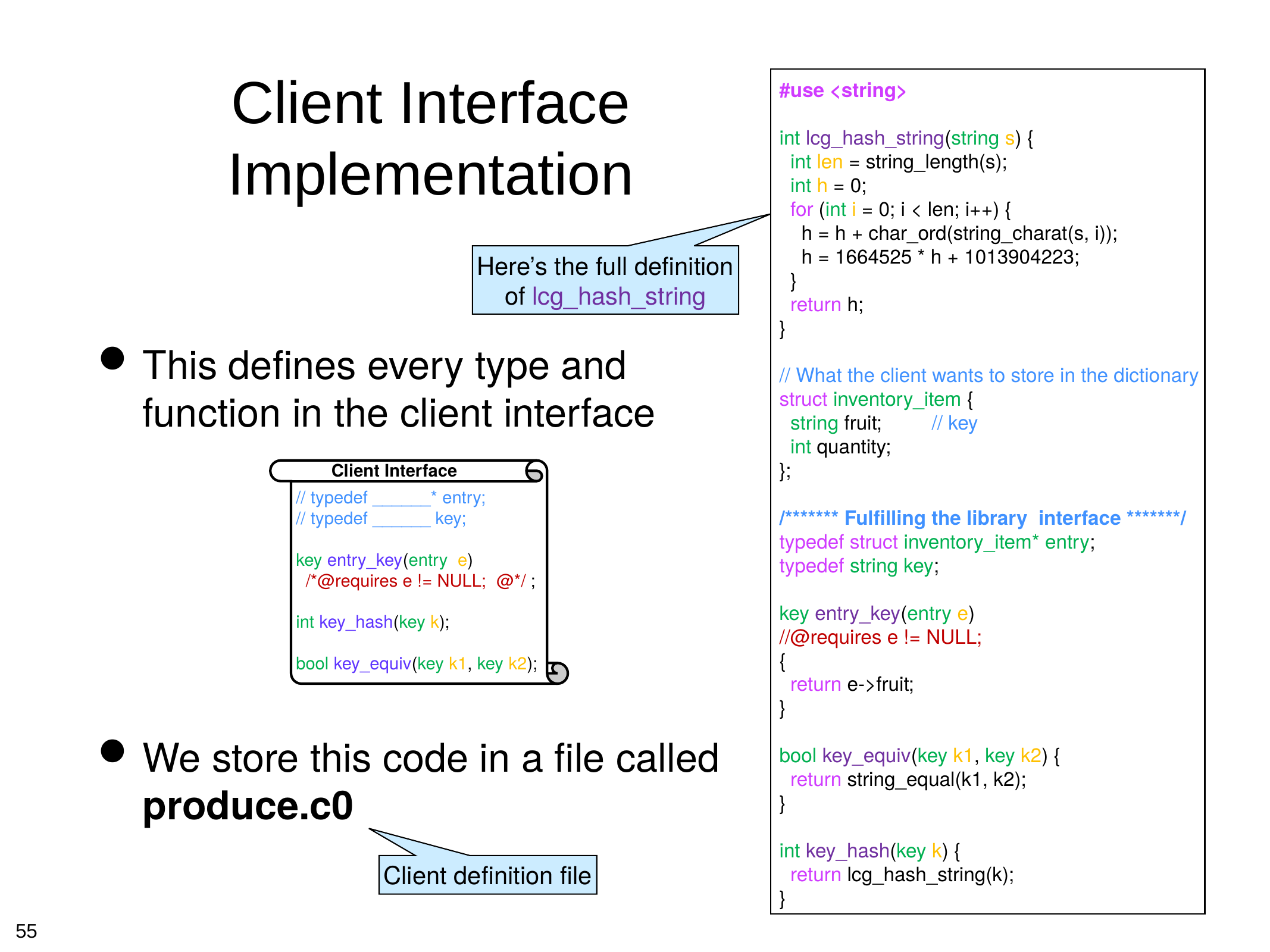

# Client Interface Implementation
#use <string>

int lcg_hash_string(string s) {
  int len = string_length(s);
  int h = 0;
  for (int i = 0; i < len; i++) {
    h = h + char_ord(string_charat(s, i));
    h = 1664525 * h + 1013904223;
  }
  return h;
}

// What the client wants to store in the dictionary
struct inventory_item {
  string fruit;         // key
  int quantity;
};

/******* Fulfilling the library  interface *******/
typedef struct inventory_item* entry;
typedef string key;

key entry_key(entry e)
//@requires e != NULL;
{
  return e->fruit;
}

bool key_equiv(key k1, key k2) {
  return string_equal(k1, k2);
}

int key_hash(key k) {
  return lcg_hash_string(k);
}
Here’s the full definition
of lcg_hash_string
This defines every type and function in the client interface

We store this code in a file called
produce.c0
Client Interface
// typedef ______* entry;
// typedef ______ key;

key entry_key(entry  e)
  /*@requires e != NULL;	@*/ ;

int key_hash(key k);

bool key_equiv(key k1, key k2);
Client definition file
55